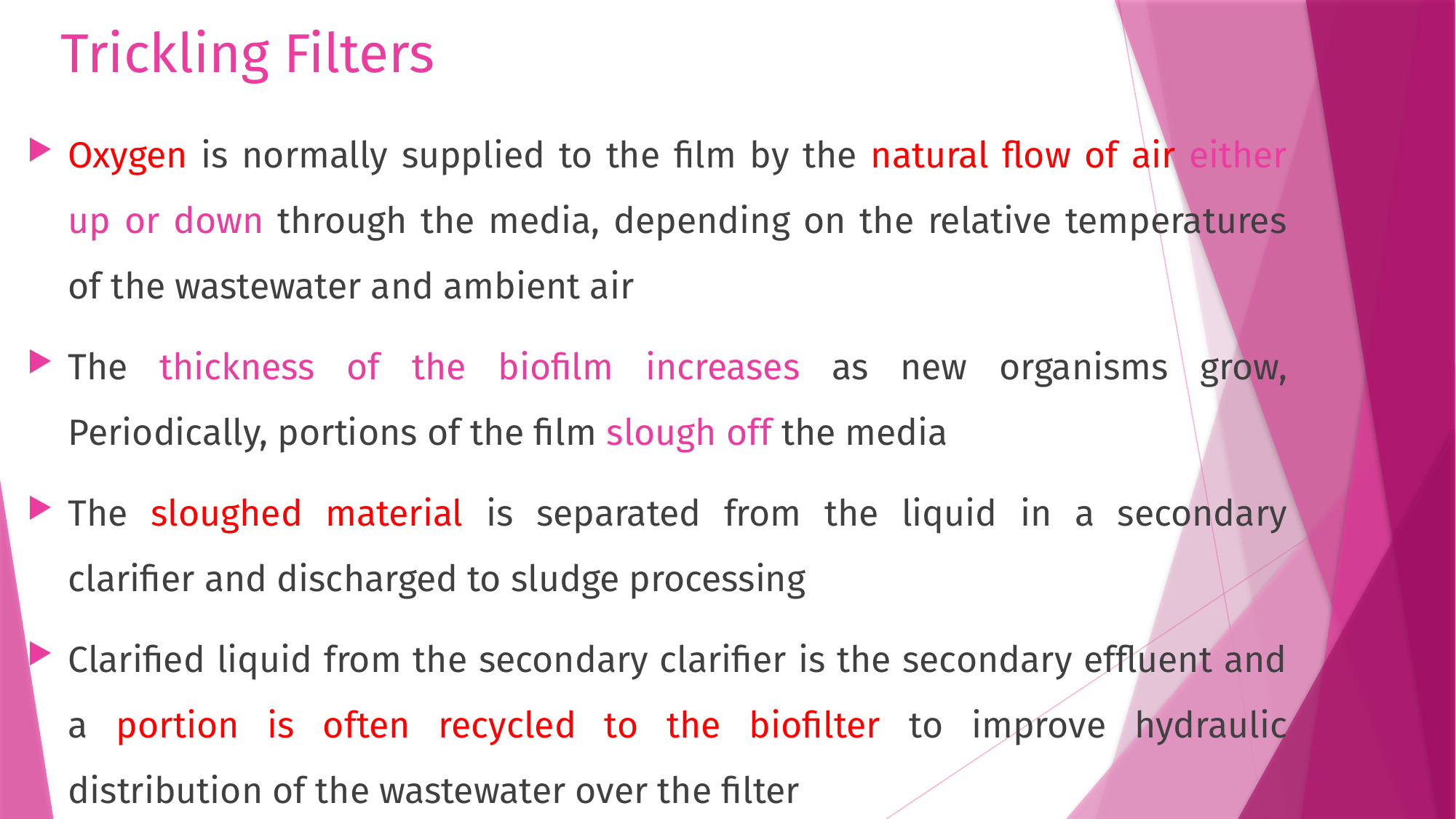

# Trickling Filters
Oxygen is normally supplied to the film by the natural flow of air either up or down through the media, depending on the relative temperatures of the wastewater and ambient air
The thickness of the biofilm increases as new organisms grow, Periodically, portions of the film slough off the media
The sloughed material is separated from the liquid in a secondary clarifier and discharged to sludge processing
Clarified liquid from the secondary clarifier is the secondary effluent and a portion is often recycled to the biofilter to improve hydraulic distribution of the wastewater over the filter